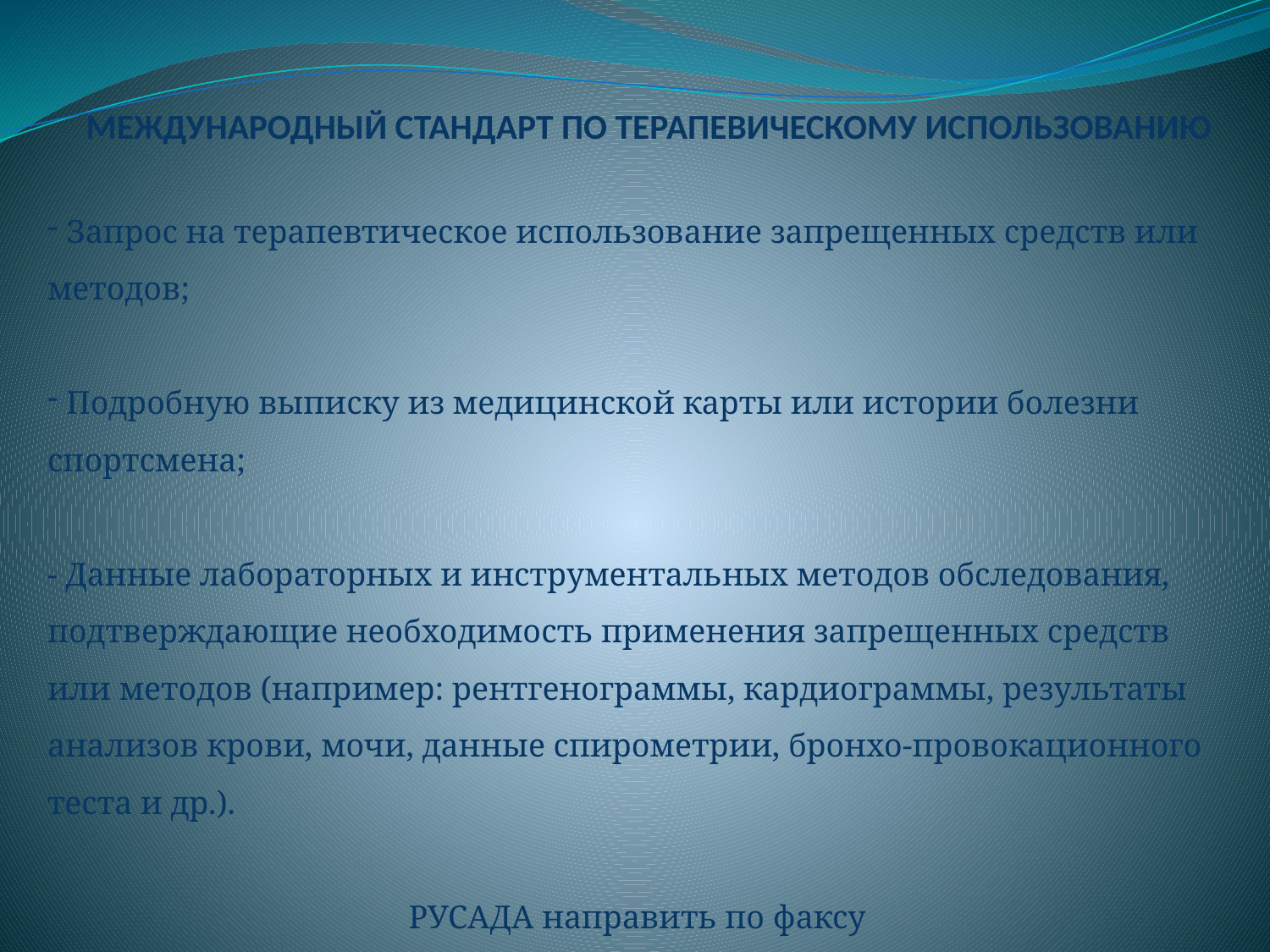

МЕЖДУНАРОДНЫЙ СТАНДАРТ ПО ТЕРАПЕВИЧЕСКОМУ ИСПОЛЬЗОВАНИЮ
 Запрос на терапевтическое использование запрещенных средств или методов;

 Подробную выписку из медицинской карты или истории болезни спортсмена;

- Данные лабораторных и инструментальных методов обследования, подтверждающие необходимость применения запрещенных средств или методов (например: рентгенограммы, кардиограммы, результаты анализов крови, мочи, данные спирометрии, бронхо-провокационного теста и др.).

РУСАДА направить по факсу

(495) 788-40-60 или почтой (119034 Москва, Смоленский бульвар, д. 4)